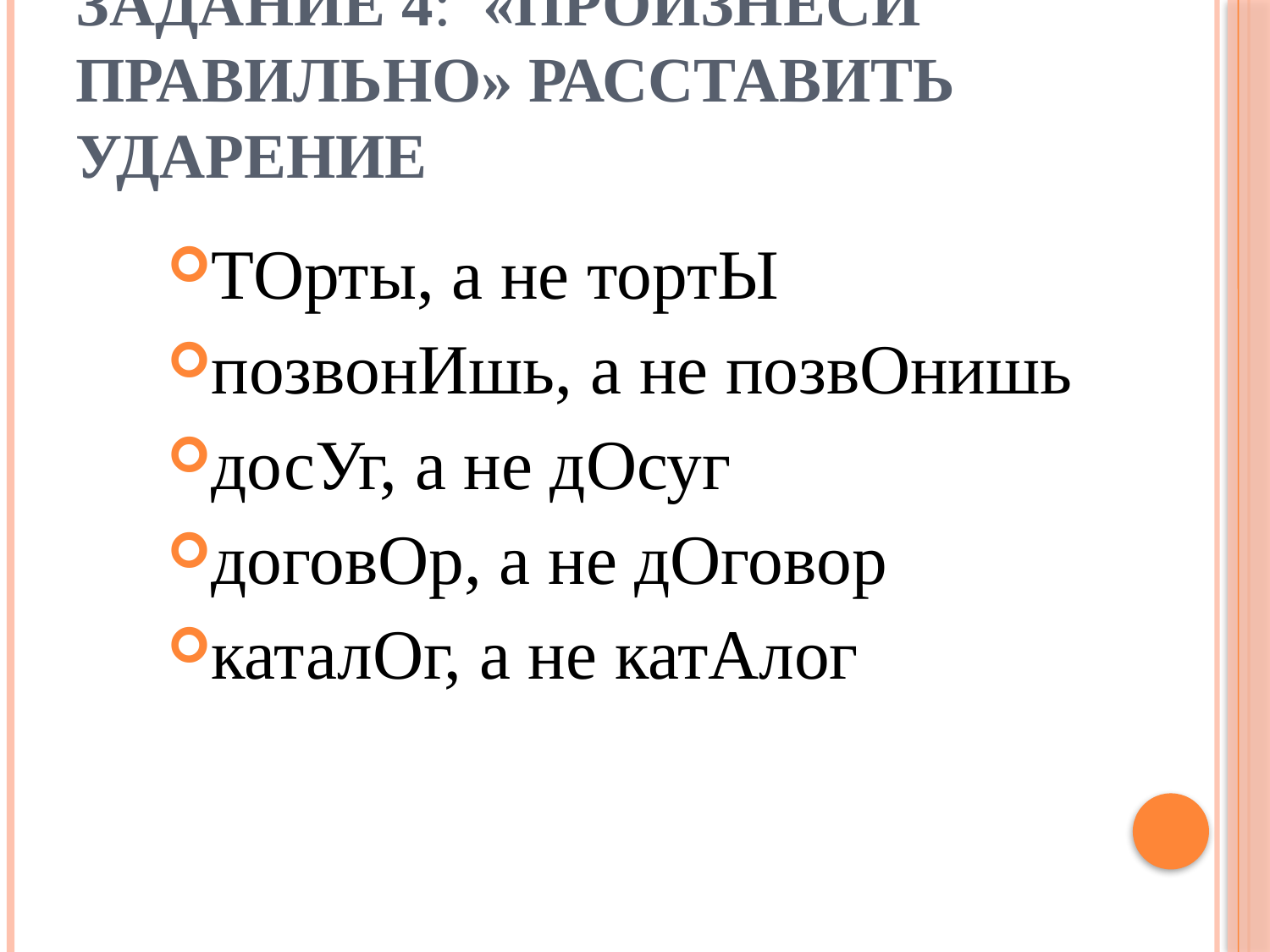

# Задание 4:  «Произнеси правильно» расставить ударение
ТОрты, а не тортЫ
позвонИшь, а не позвОнишь
досУг, а не дОсуг
договОр, а не дОговор
каталОг, а не катАлог